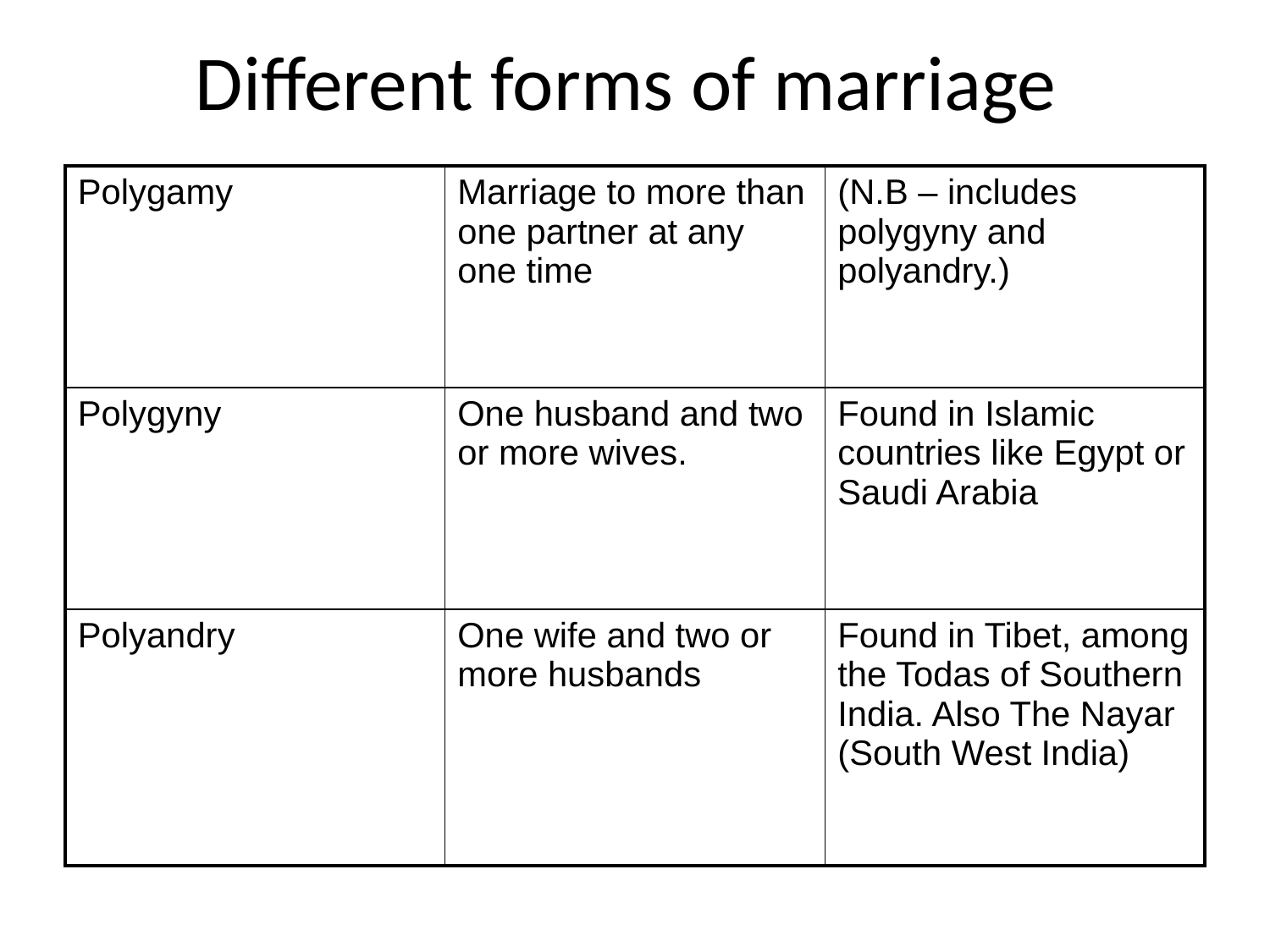

# Different forms of marriage
| Polygamy | Marriage to more than one partner at any one time | (N.B – includes polygyny and polyandry.) |
| --- | --- | --- |
| Polygyny | One husband and two or more wives. | Found in Islamic countries like Egypt or Saudi Arabia |
| Polyandry | One wife and two or more husbands | Found in Tibet, among the Todas of Southern India. Also The Nayar (South West India) |